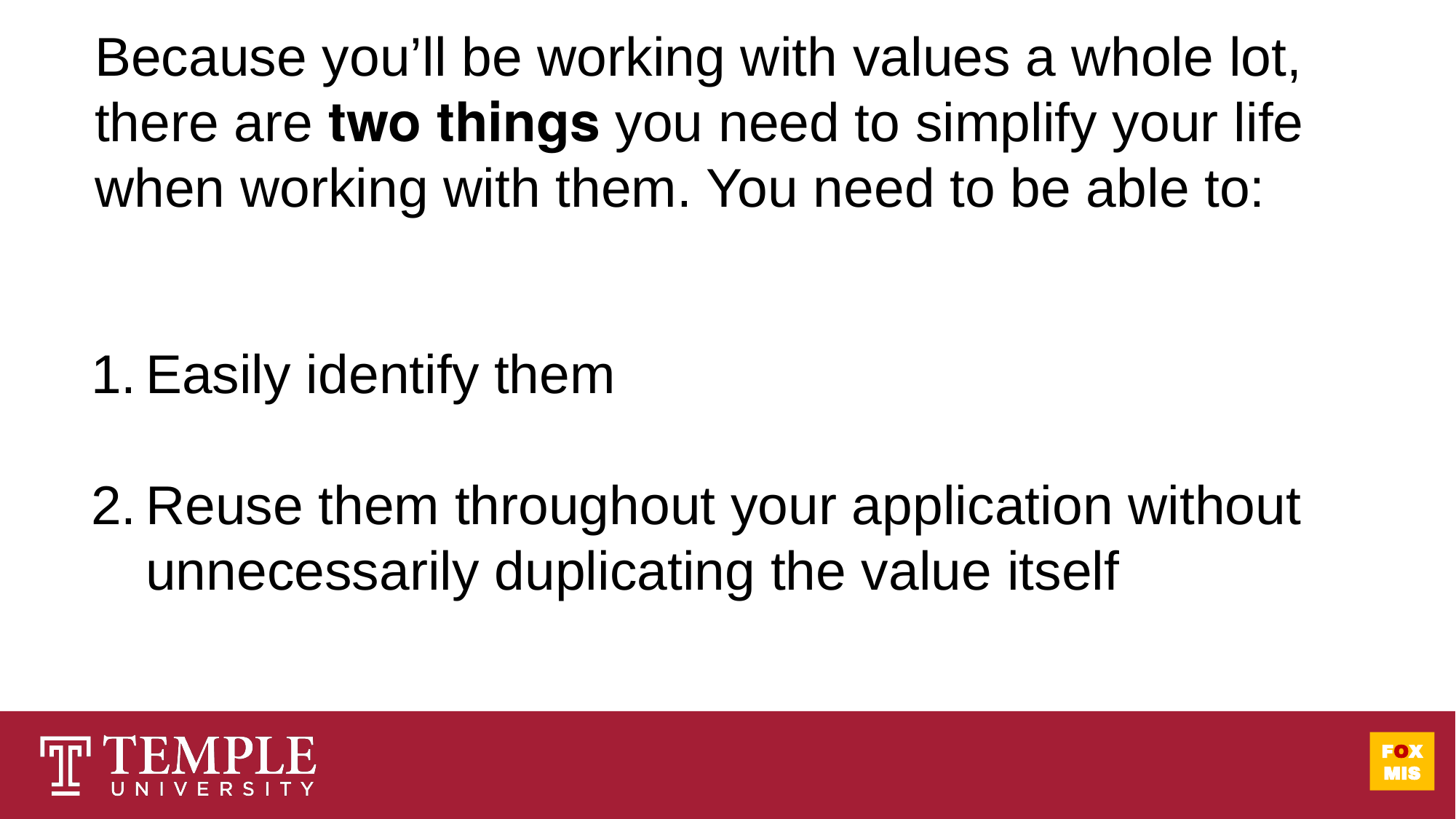

# Because you’ll be working with values a whole lot, there are two things you need to simplify your life when working with them. You need to be able to:
Easily identify them
Reuse them throughout your application without unnecessarily duplicating the value itself
FOX
MIS